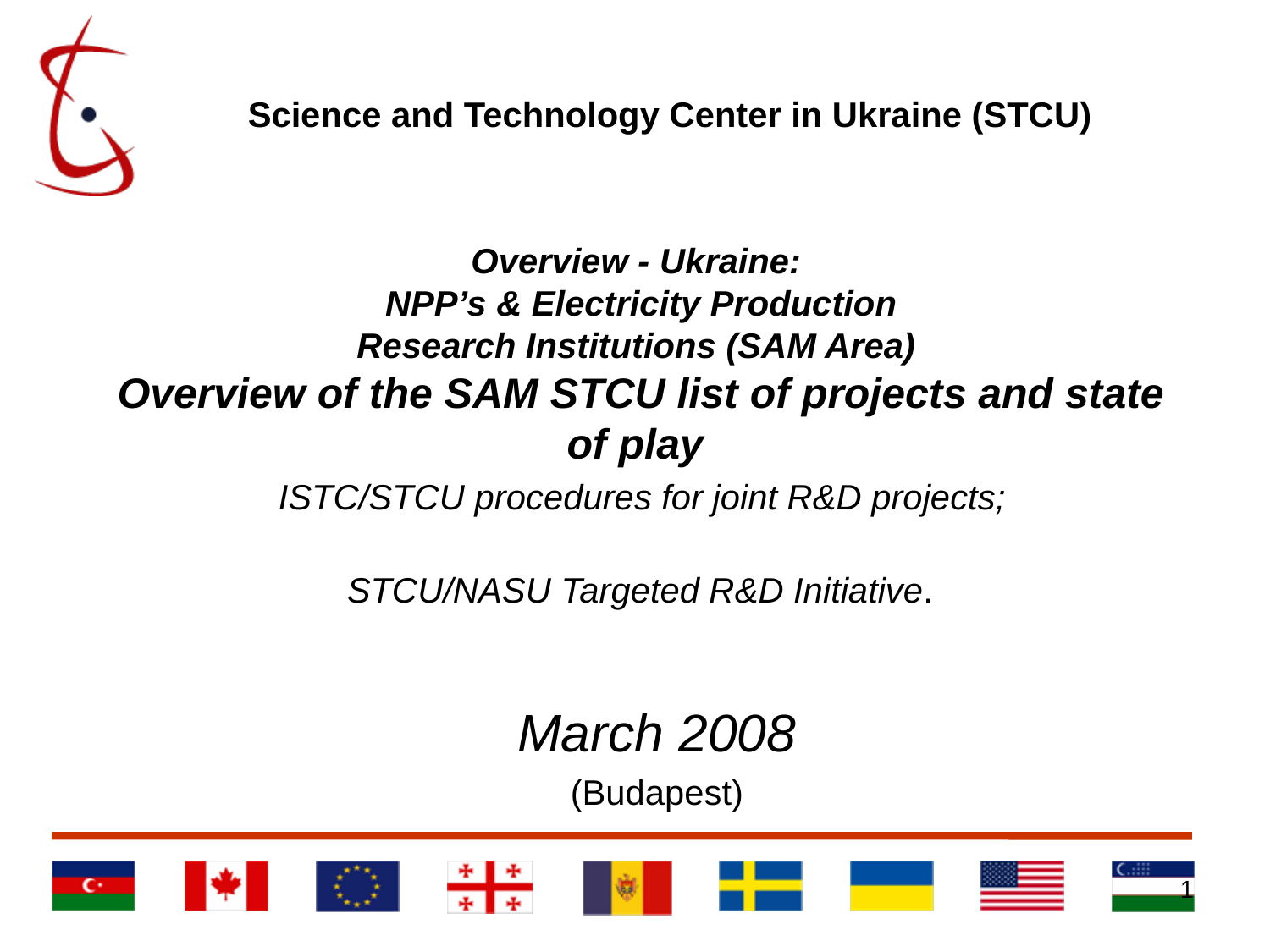

Science and Technology Center in Ukraine (STCU)
# Overview - Ukraine: NPP’s & Electricity Production Research Institutions (SAM Area) Overview of the SAM STCU list of projects and state of play ISTC/STCU procedures for joint R&D projects; STCU/NASU Targeted R&D Initiative.
March 2008
(Budapest)
1